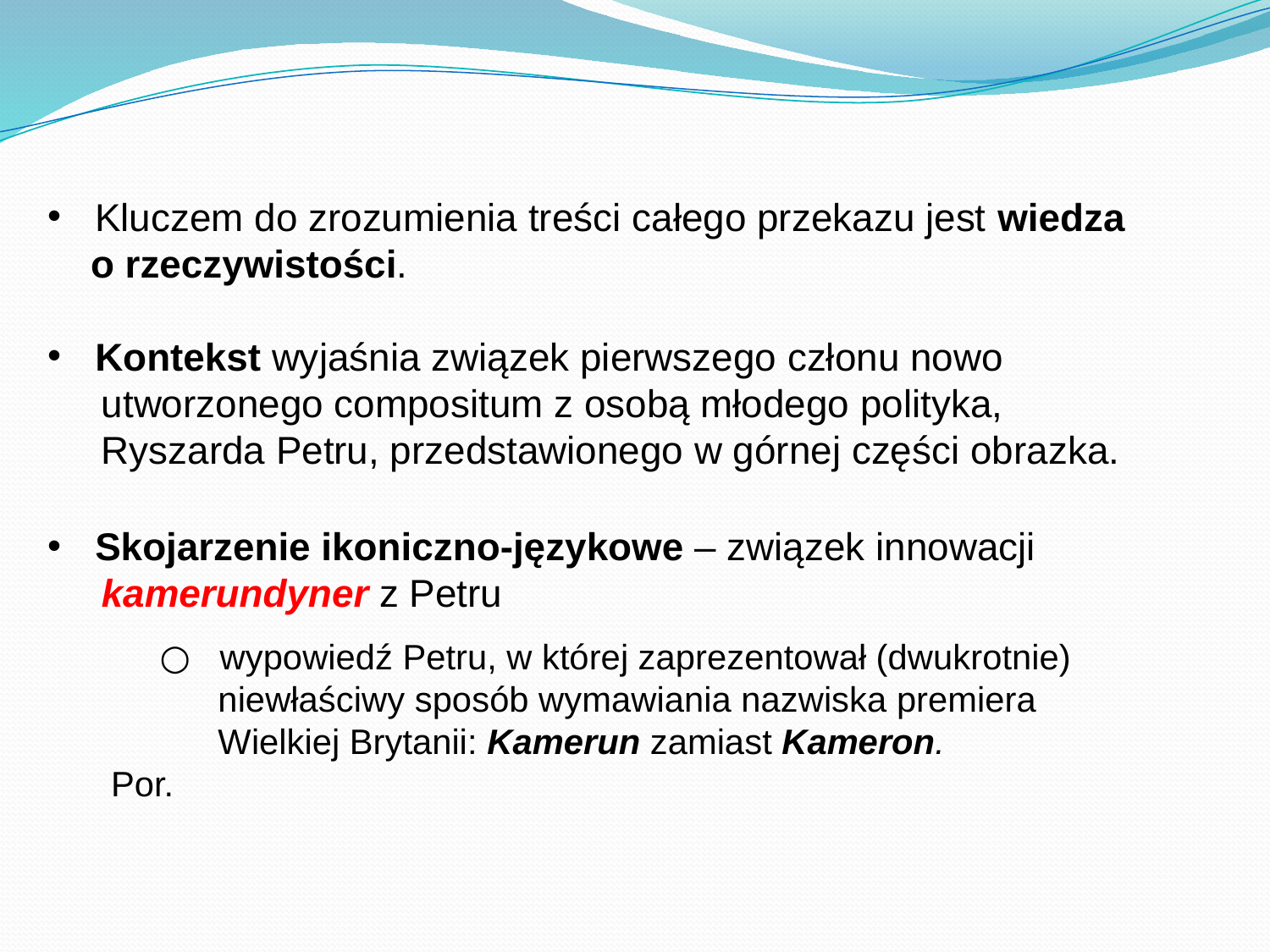

Kluczem do zrozumienia treści całego przekazu jest wiedza
    o rzeczywistości.

Kontekst wyjaśnia związek pierwszego członu nowo
     utworzonego compositum z osobą młodego polityka,
     Ryszarda Petru, przedstawionego w górnej części obrazka.

Skojarzenie ikoniczno-językowe – związek innowacji
     kamerundyner z Petru

     ○   wypowiedź Petru, w której zaprezentował (dwukrotnie)
           niewłaściwy sposób wymawiania nazwiska premiera
           Wielkiej Brytanii: Kamerun zamiast Kameron.
Por.